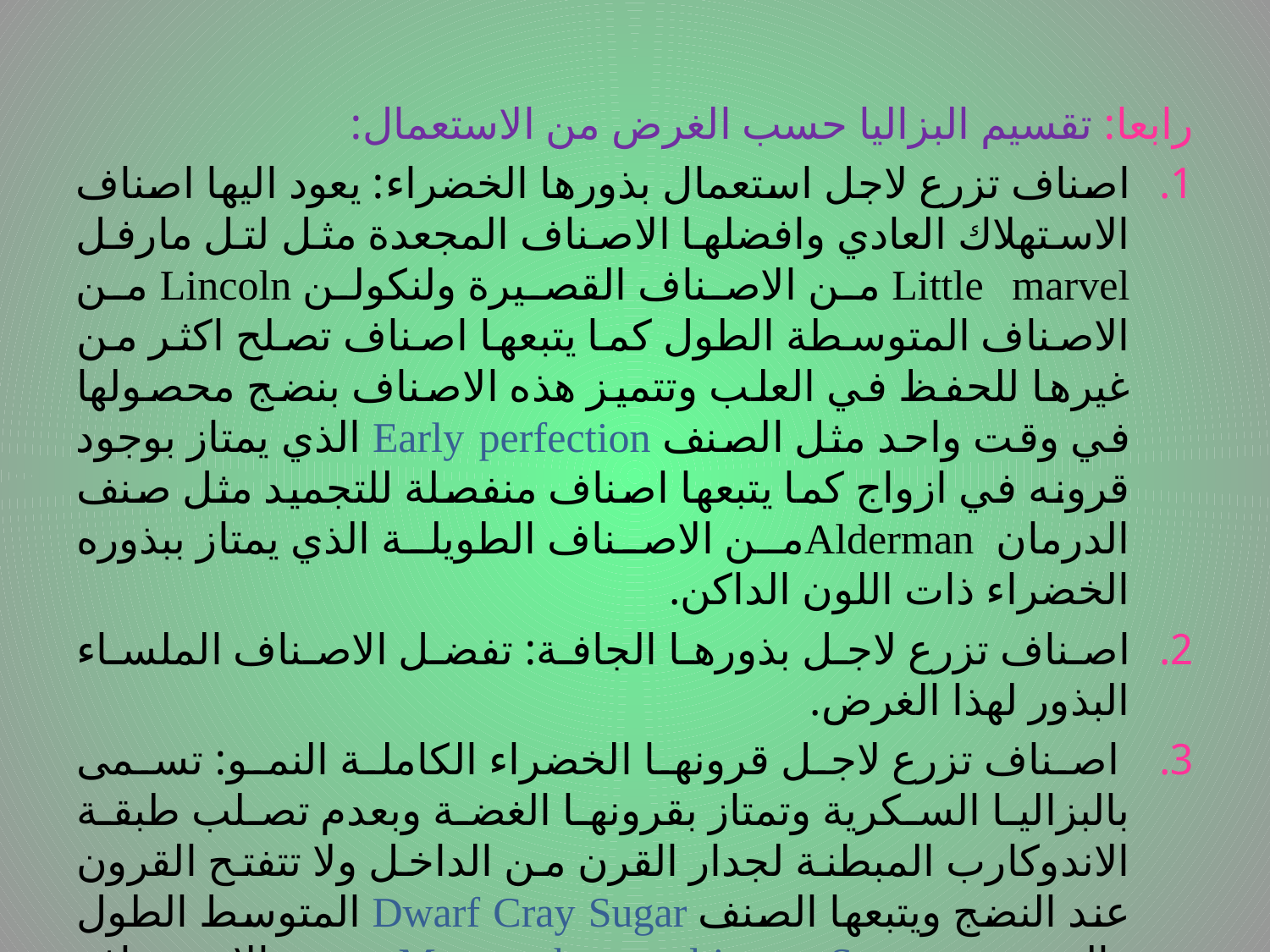

رابعا: تقسيم البزاليا حسب الغرض من الاستعمال:
اصناف تزرع لاجل استعمال بذورها الخضراء: يعود اليها اصناف الاستهلاك العادي وافضلها الاصناف المجعدة مثل لتل مارفل Little marvel من الاصناف القصيرة ولنكولن Lincoln من الاصناف المتوسطة الطول كما يتبعها اصناف تصلح اكثر من غيرها للحفظ في العلب وتتميز هذه الاصناف بنضج محصولها في وقت واحد مثل الصنف Early perfection الذي يمتاز بوجود قرونه في ازواج كما يتبعها اصناف منفصلة للتجميد مثل صنف الدرمان  Aldermanمن الاصناف الطويلة الذي يمتاز ببذوره الخضراء ذات اللون الداكن.
اصناف تزرع لاجل بذورها الجافة: تفضل الاصناف الملساء البذور لهذا الغرض.
 اصناف تزرع لاجل قرونها الخضراء الكاملة النمو: تسمى بالبزاليا السكرية وتمتاز بقرونها الغضة وبعدم تصلب طبقة الاندوكارب المبطنة لجدار القرن من الداخل ولا تتفتح القرون عند النضج ويتبعها الصنف Dwarf Cray Sugar المتوسط الطول والصنف Mammoth melting Sugar من الاصناف الطويلة........................................ يتبع

# .